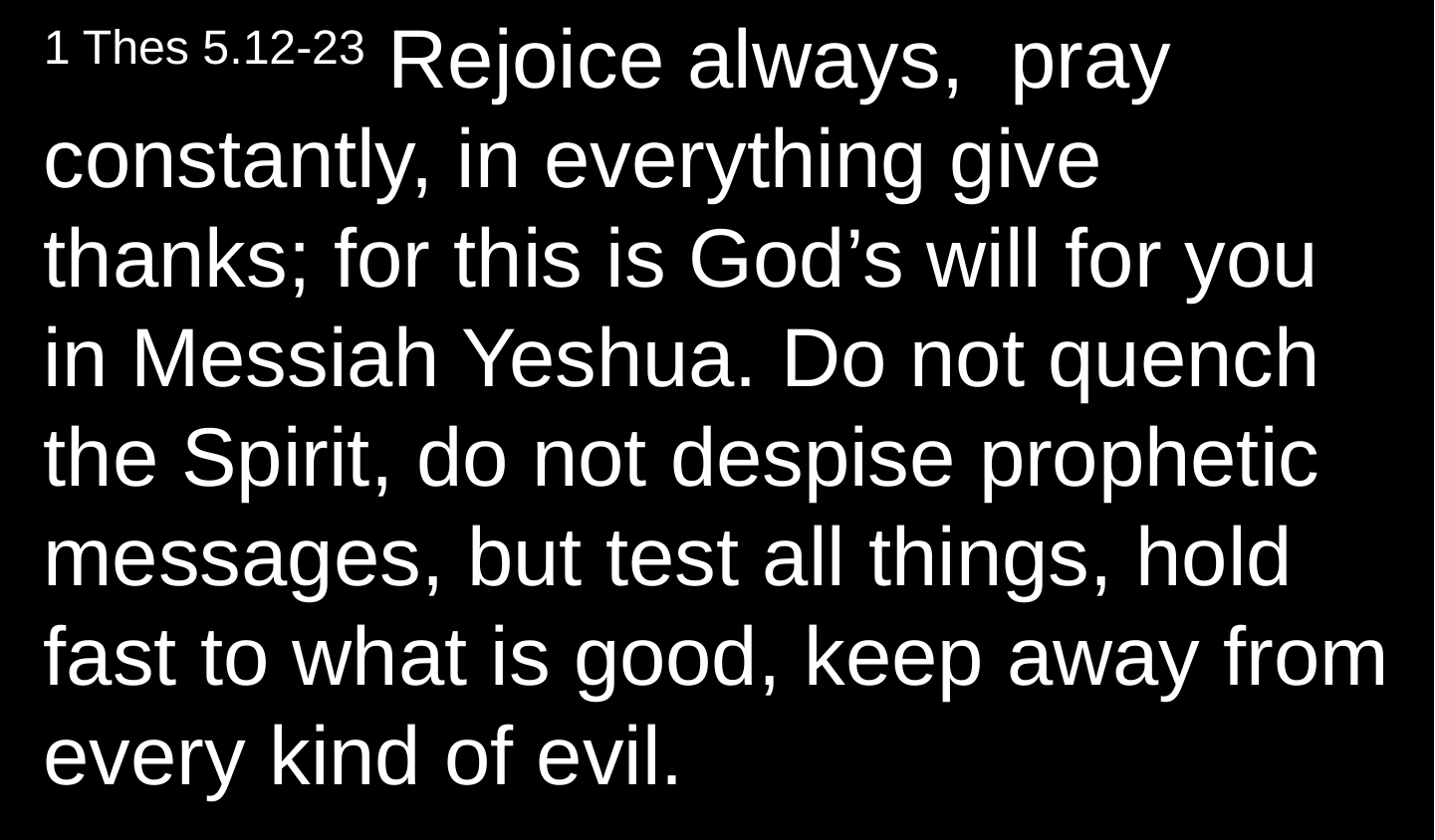

1 Thes 5.12-23 Rejoice always,  pray constantly, in everything give thanks; for this is God’s will for you in Messiah Yeshua. Do not quench the Spirit, do not despise prophetic messages, but test all things, hold fast to what is good, keep away from every kind of evil.